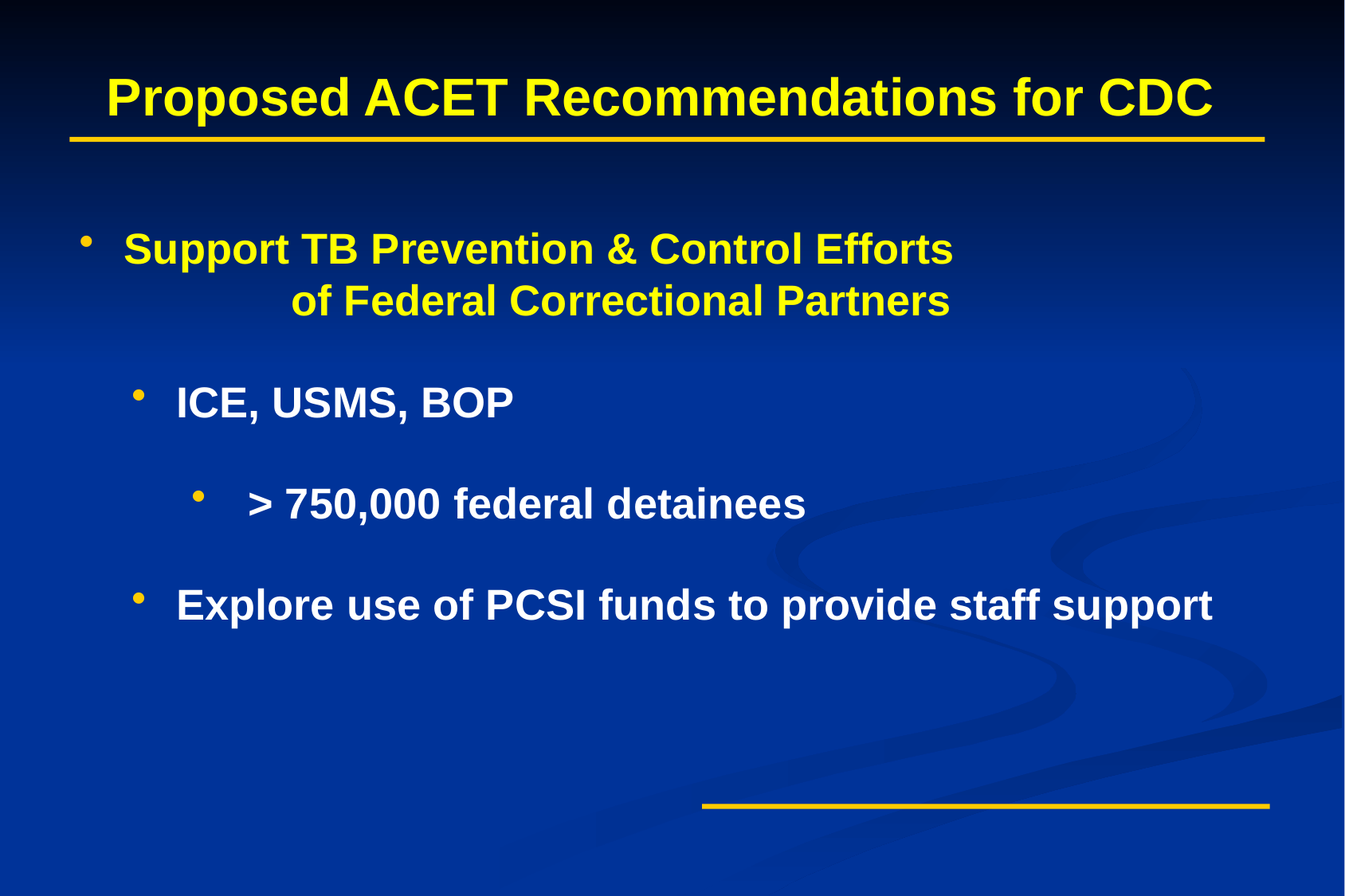

Proposed ACET Recommendations for CDC
Support TB Prevention & Control Efforts                                        of Federal Correctional Partners
ICE, USMS, BOP
 > 750,000 federal detainees
Explore use of PCSI funds to provide staff support